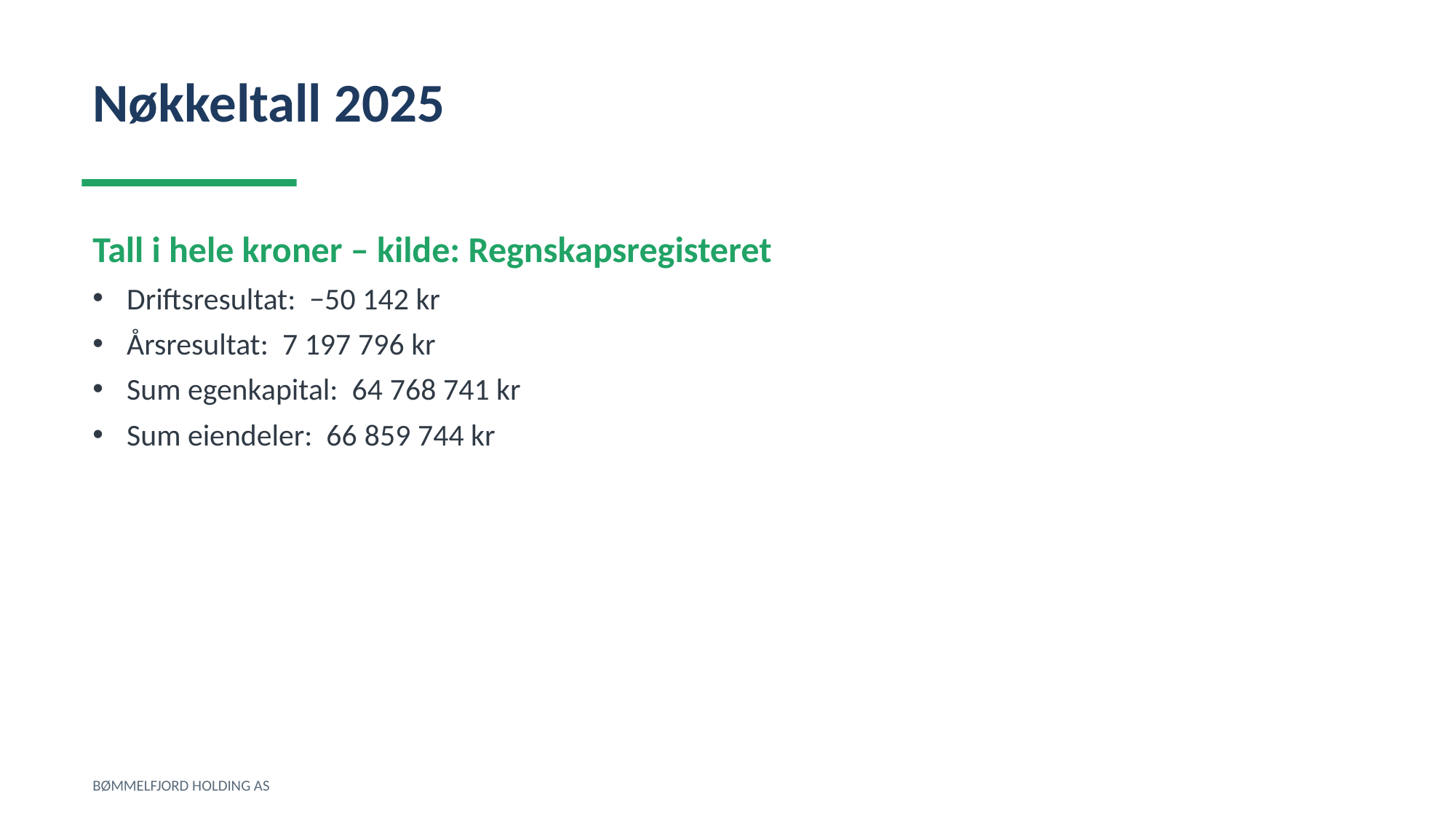

Nøkkeltall 2025

Tall i hele kroner – kilde: Regnskapsregisteret
Driftsresultat:  −50 142 kr
Årsresultat:  7 197 796 kr
Sum egenkapital:  64 768 741 kr
Sum eiendeler:  66 859 744 kr
BØMMELFJORD HOLDING AS